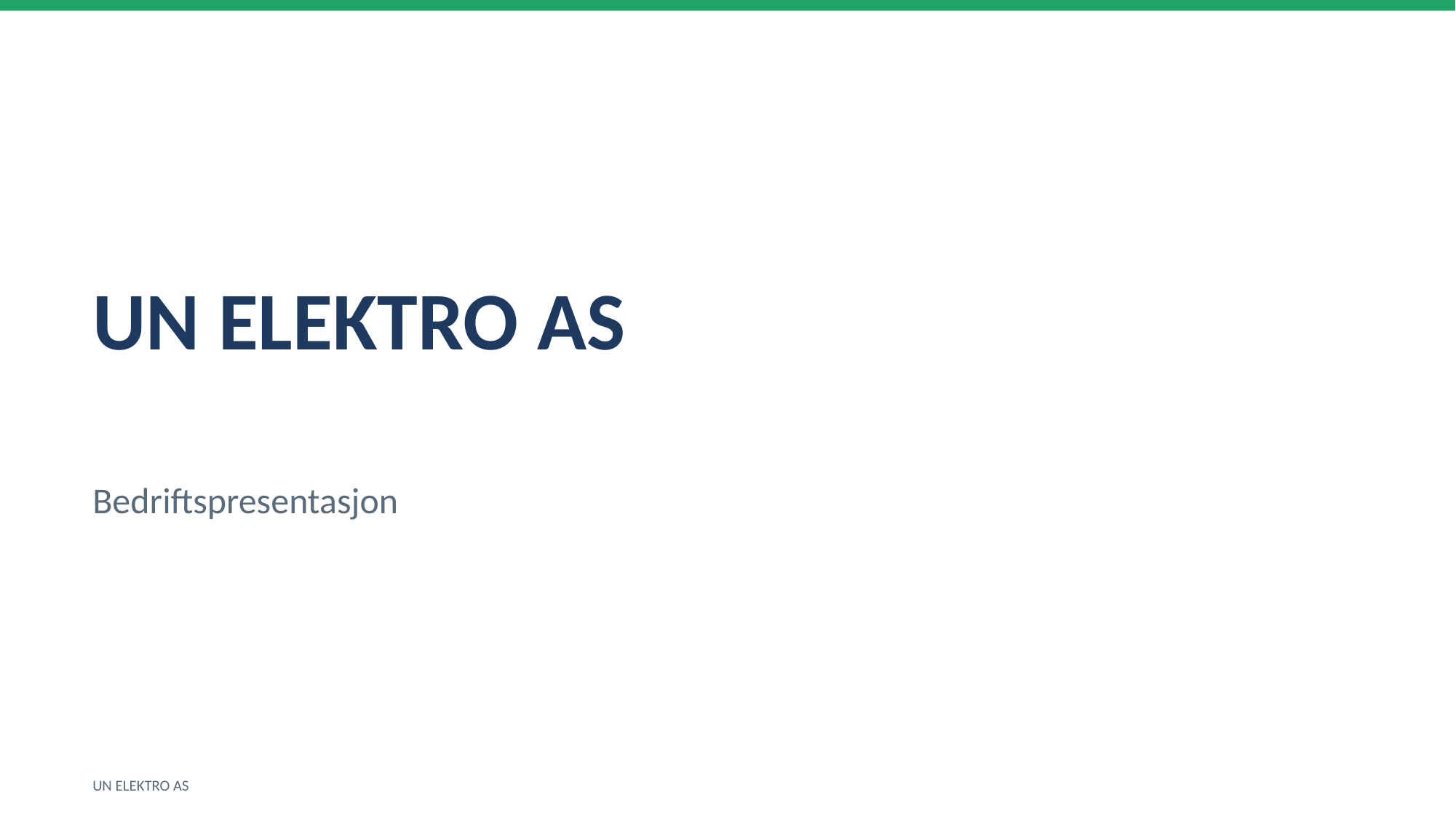

UN ELEKTRO AS
Bedriftspresentasjon
UN ELEKTRO AS